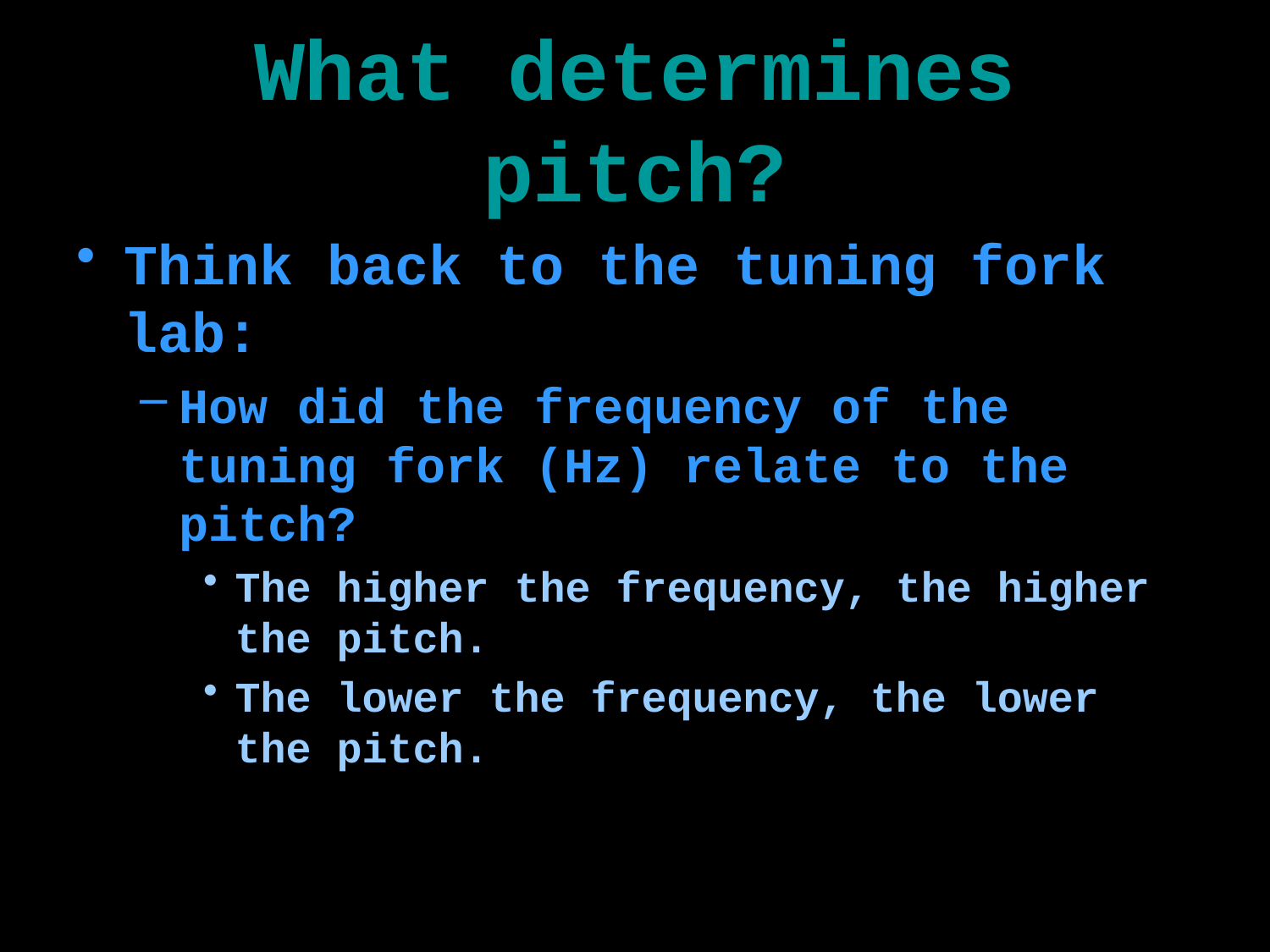

# What determines pitch?
Think back to the tuning fork lab:
How did the frequency of the tuning fork (Hz) relate to the pitch?
The higher the frequency, the higher the pitch.
The lower the frequency, the lower the pitch.